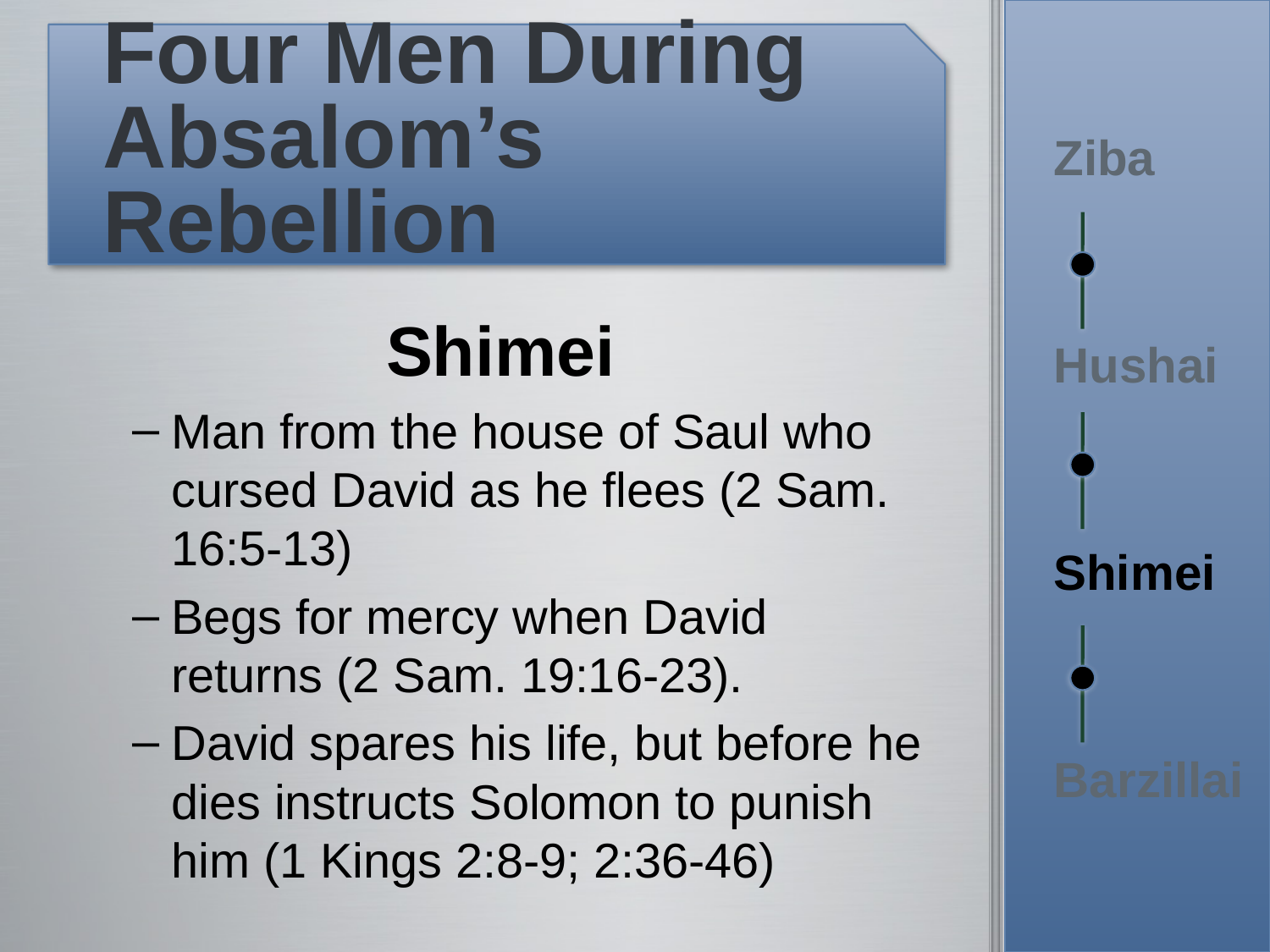

# Four Men During Absalom’s Rebellion
Ziba
Hushai
Shimei
Barzillai

Shimei
Man from the house of Saul who cursed David as he flees (2 Sam. 16:5-13)
Begs for mercy when David returns (2 Sam. 19:16-23).
David spares his life, but before he dies instructs Solomon to punish him (1 Kings 2:8-9; 2:36-46)